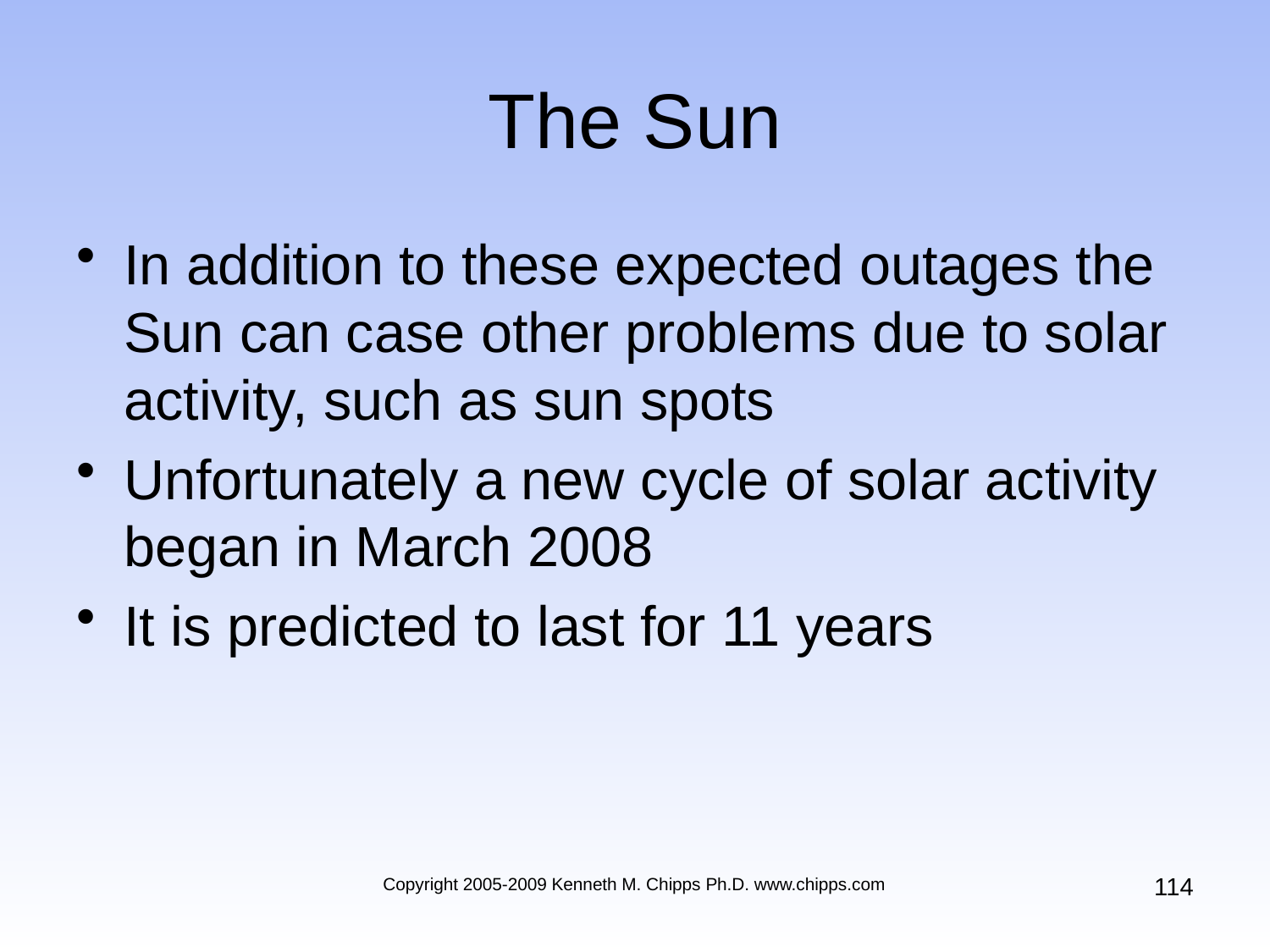

# The Sun
In addition to these expected outages the Sun can case other problems due to solar activity, such as sun spots
Unfortunately a new cycle of solar activity began in March 2008
It is predicted to last for 11 years
114
Copyright 2005-2009 Kenneth M. Chipps Ph.D. www.chipps.com